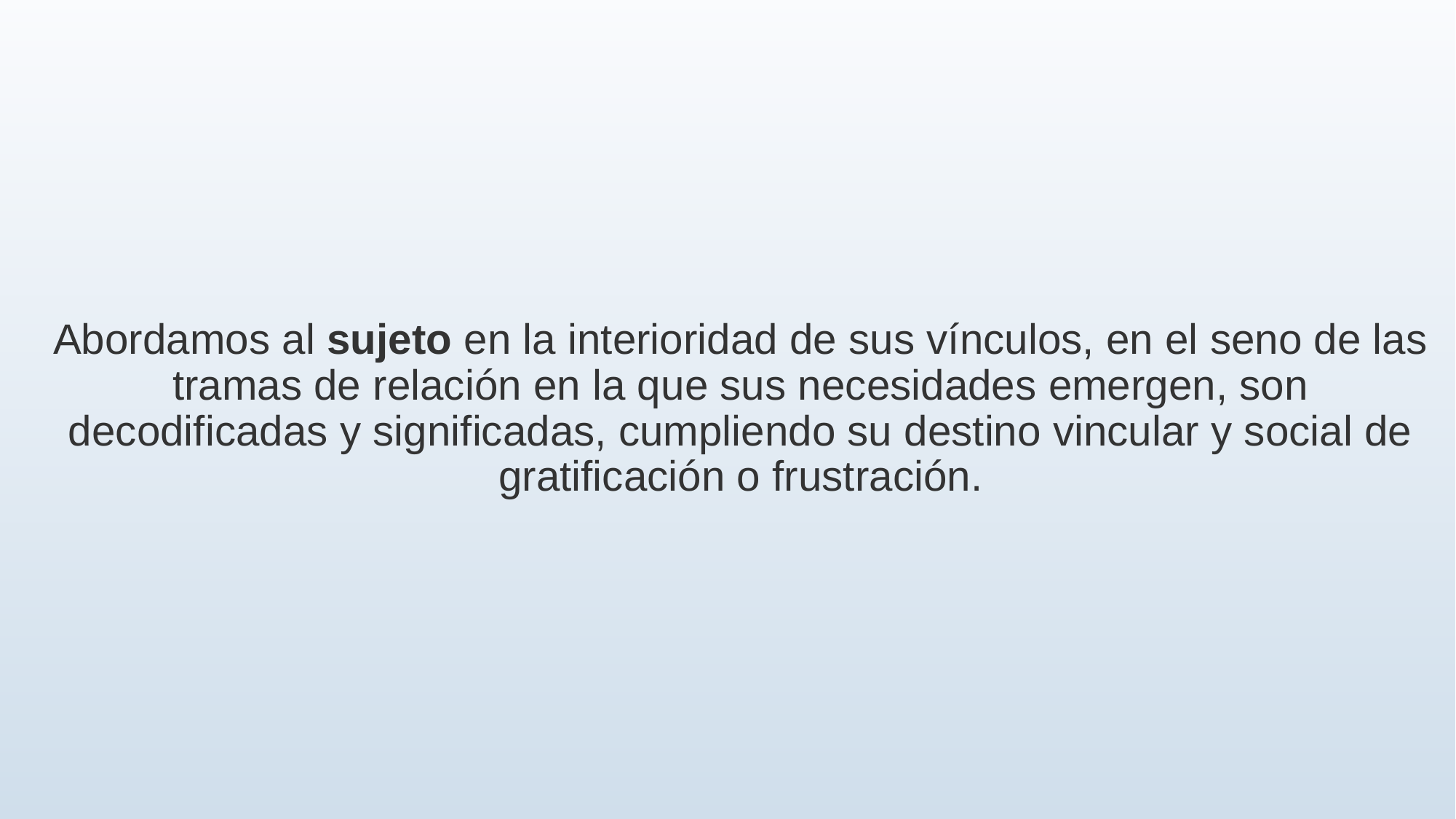

Abordamos al sujeto en la interioridad de sus vínculos, en el seno de las tramas de relación en la que sus necesidades emergen, son decodificadas y significadas, cumpliendo su destino vincular y social de gratificación o frustración.